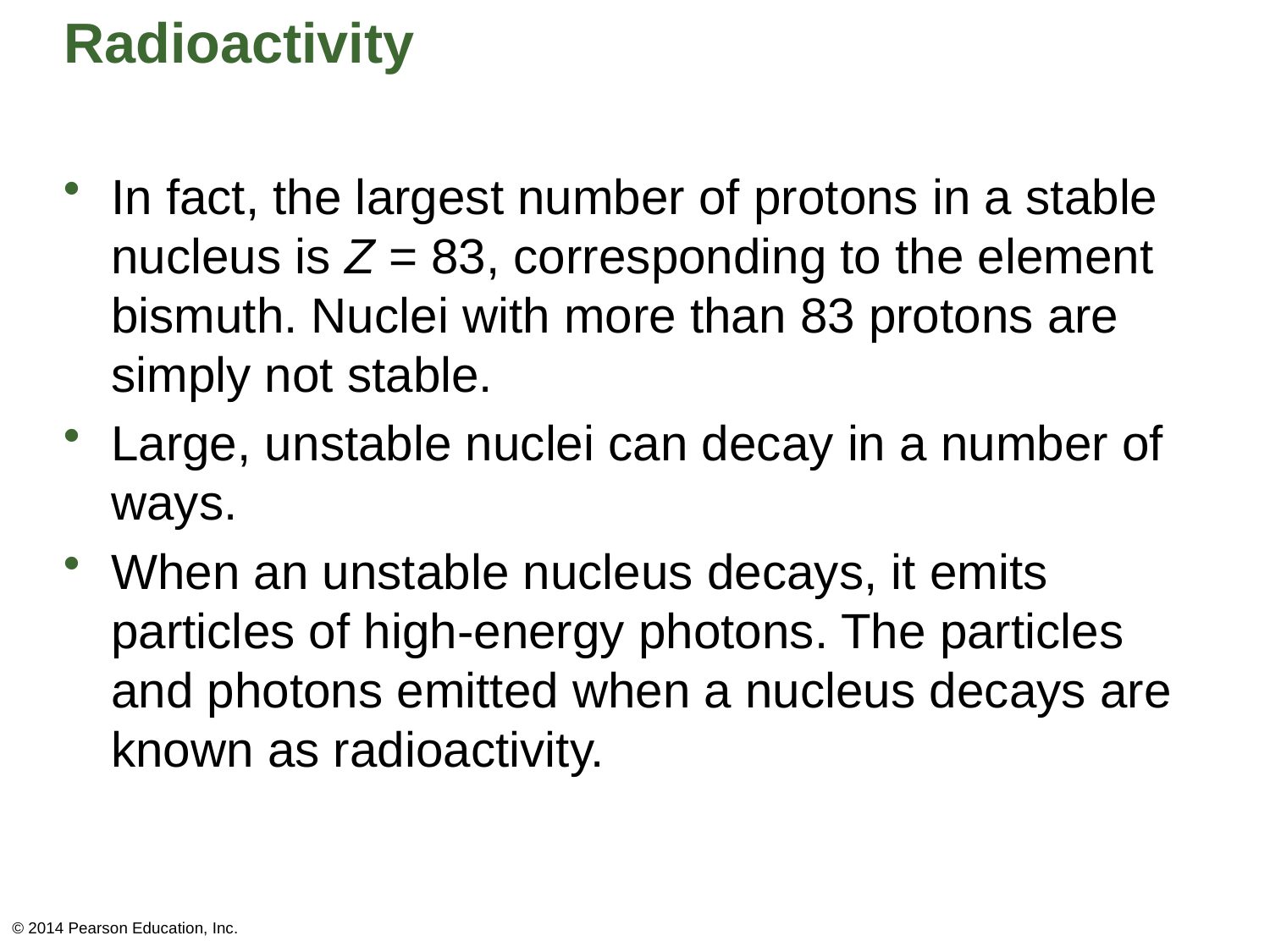

# Radioactivity
In fact, the largest number of protons in a stable nucleus is Z = 83, corresponding to the element bismuth. Nuclei with more than 83 protons are simply not stable.
Large, unstable nuclei can decay in a number of ways.
When an unstable nucleus decays, it emits particles of high-energy photons. The particles and photons emitted when a nucleus decays are known as radioactivity.
© 2014 Pearson Education, Inc.